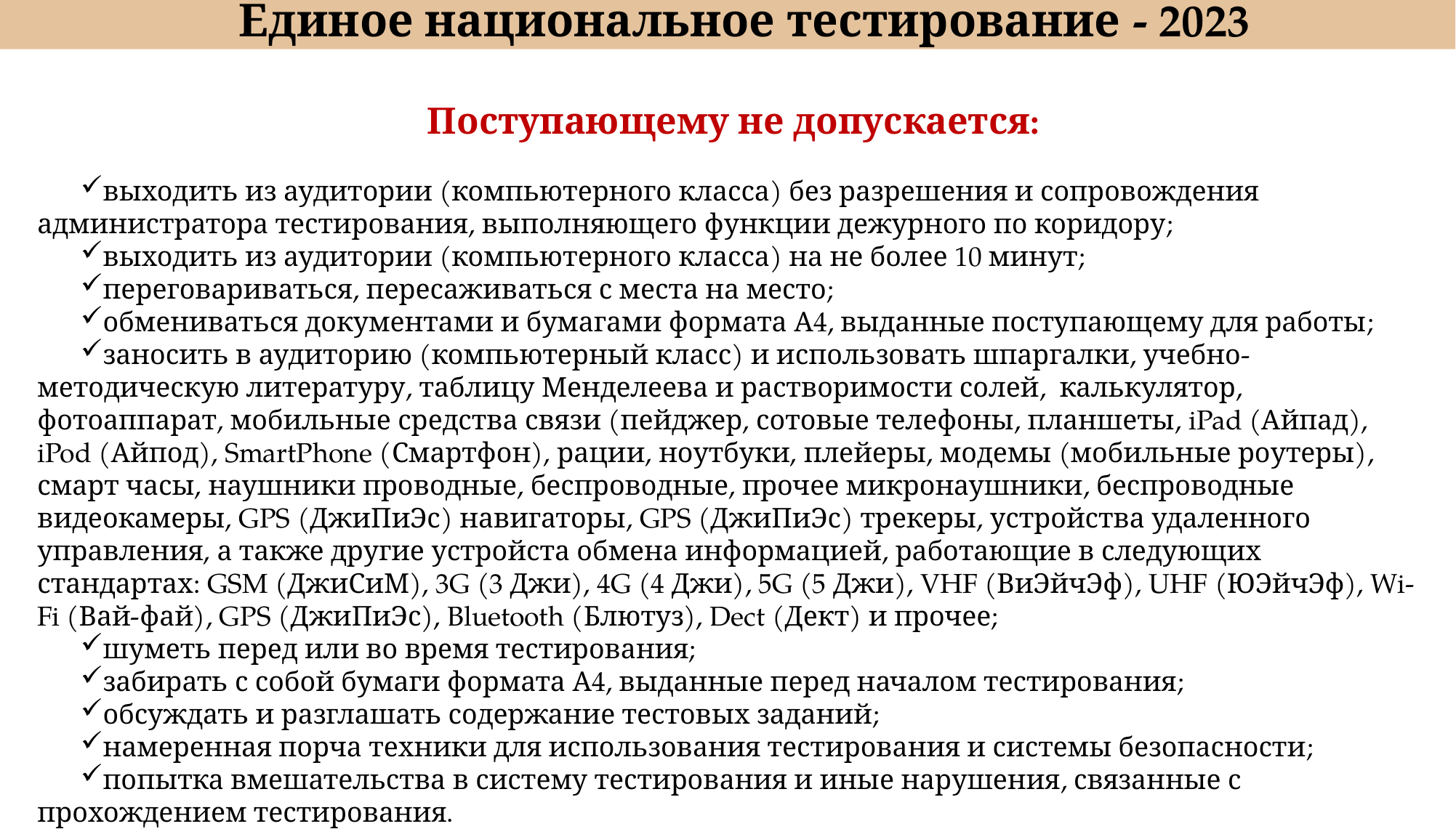

# Единое национальное тестирование - 2023

Поступающему не допускается:

выходить из аудитории (компьютерного класса) без разрешения и сопровождения администратора тестирования, выполняющего функции дежурного по коридору;
выходить из аудитории (компьютерного класса) на не более 10 минут;
переговариваться, пересаживаться с места на место;
обмениваться документами и бумагами формата А4, выданные поступающему для работы;
заносить в аудиторию (компьютерный класс) и использовать шпаргалки, учебно-методическую литературу, таблицу Менделеева и растворимости солей,  калькулятор, фотоаппарат, мобильные средства связи (пейджер, сотовые телефоны, планшеты, iPad (Айпад), iPod (Айпод), SmartPhone (Смартфон), рации, ноутбуки, плейеры, модемы (мобильные роутеры), смарт часы, наушники проводные, беспроводные, прочее микронаушники, беспроводные видеокамеры, GPS (ДжиПиЭс) навигаторы, GPS (ДжиПиЭс) трекеры, устройства удаленного управления, а также другие устройста обмена информацией, работающие в следующих стандартах: GSM (ДжиСиМ), 3G (3 Джи), 4G (4 Джи), 5G (5 Джи), VHF (ВиЭйчЭф), UHF (ЮЭйчЭф), Wi-Fi (Вай-фай), GPS (ДжиПиЭс), Bluetooth (Блютуз), Dect (Дект) и прочее;
шуметь перед или во время тестирования;
забирать с собой бумаги формата А4, выданные перед началом тестирования;
обсуждать и разглашать содержание тестовых заданий;
намеренная порча техники для использования тестирования и системы безопасности;
попытка вмешательства в систему тестирования и иные нарушения, связанные с прохождением тестирования.